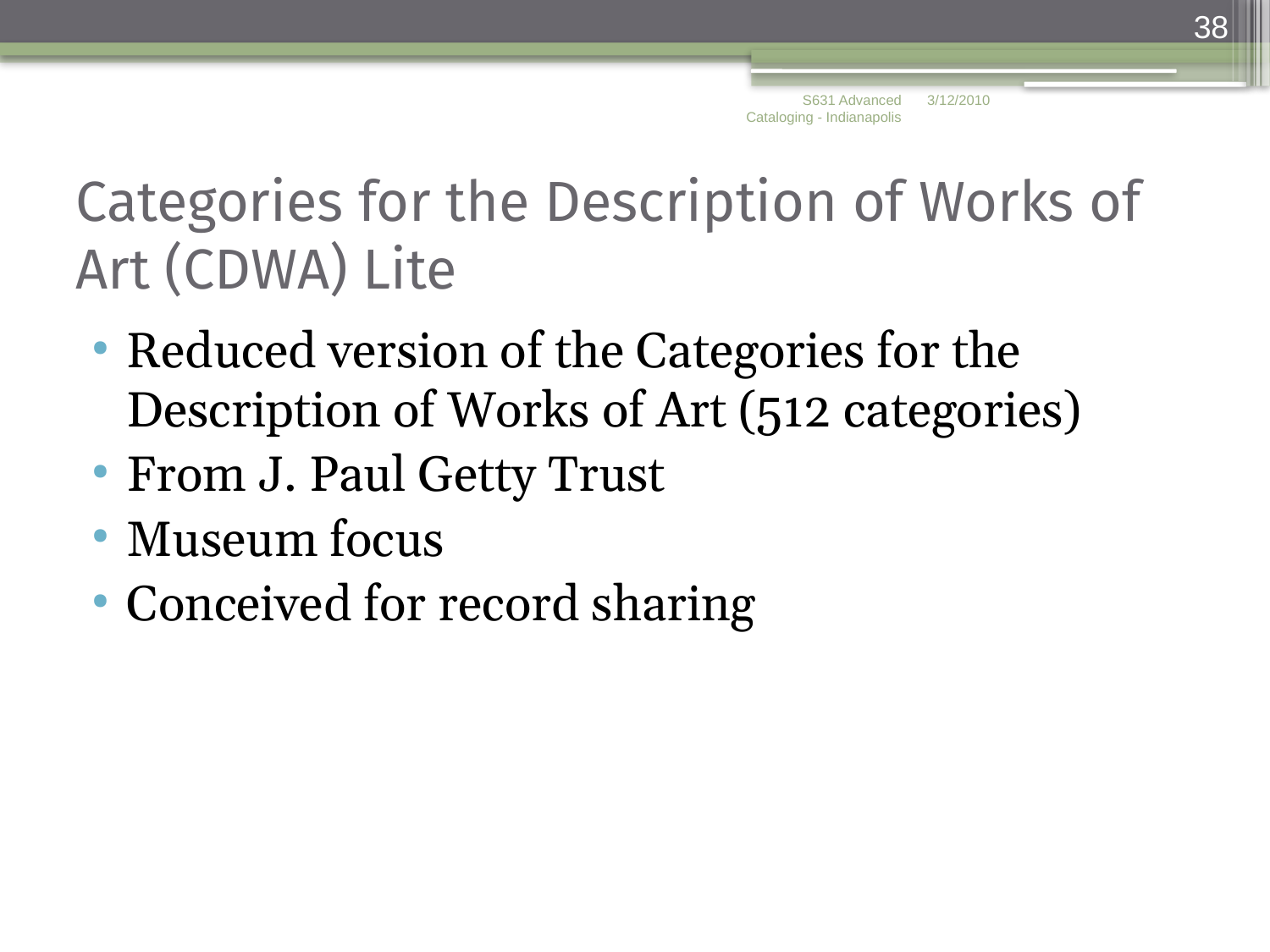

38
S631 Advanced Cataloging - Indianapolis
3/12/2010
# Categories for the Description of Works of Art (CDWA) Lite
Reduced version of the Categories for the Description of Works of Art (512 categories)
From J. Paul Getty Trust
Museum focus
Conceived for record sharing